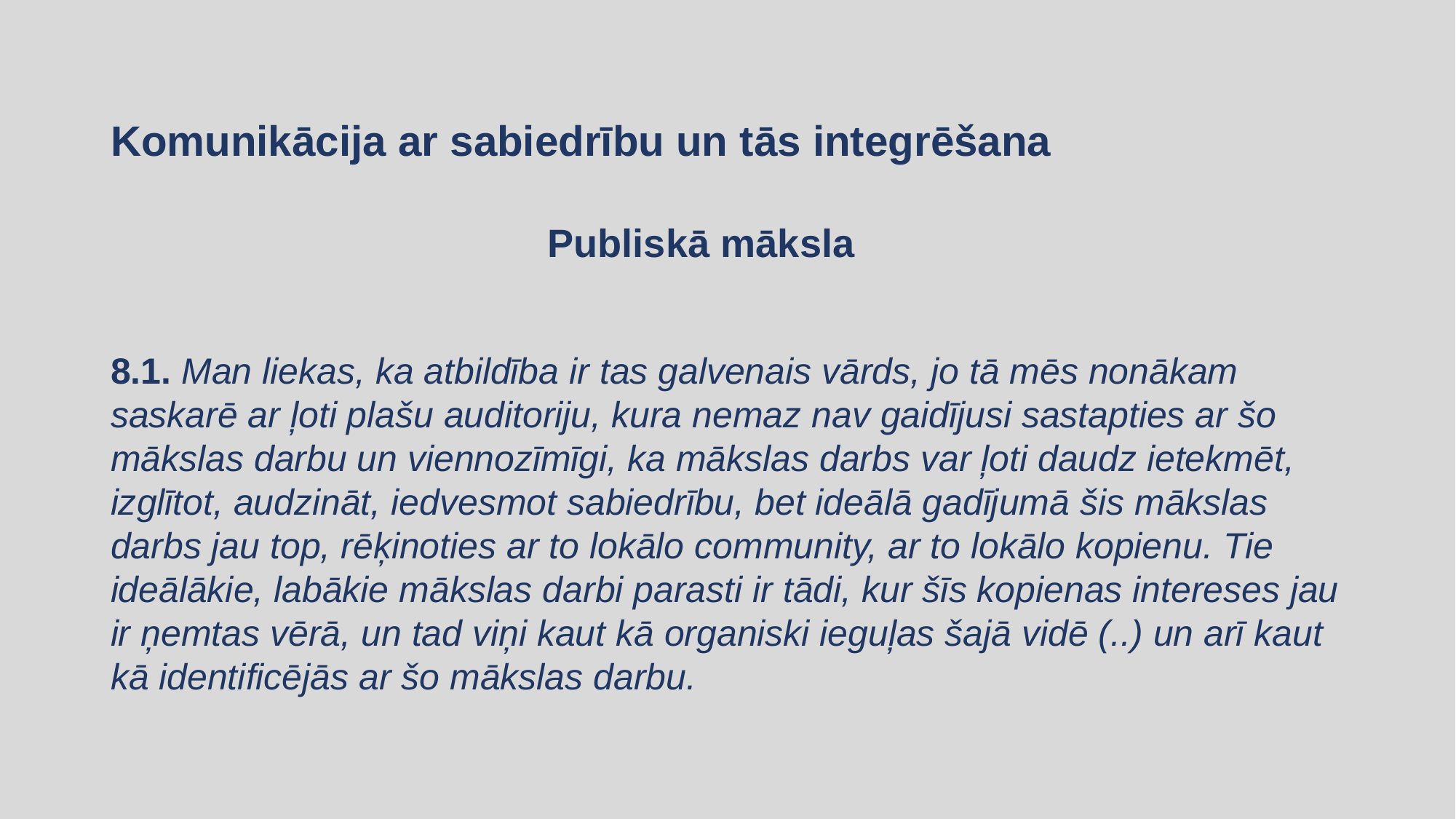

# Komunikācija ar sabiedrību un tās integrēšana
Publiskā māksla

8.1. Man liekas, ka atbildība ir tas galvenais vārds, jo tā mēs nonākam saskarē ar ļoti plašu auditoriju, kura nemaz nav gaidījusi sastapties ar šo mākslas darbu un viennozīmīgi, ka mākslas darbs var ļoti daudz ietekmēt, izglītot, audzināt, iedvesmot sabiedrību, bet ideālā gadījumā šis mākslas darbs jau top, rēķinoties ar to lokālo community, ar to lokālo kopienu. Tie ideālākie, labākie mākslas darbi parasti ir tādi, kur šīs kopienas intereses jau ir ņemtas vērā, un tad viņi kaut kā organiski ieguļas šajā vidē (..) un arī kaut kā identificējās ar šo mākslas darbu.